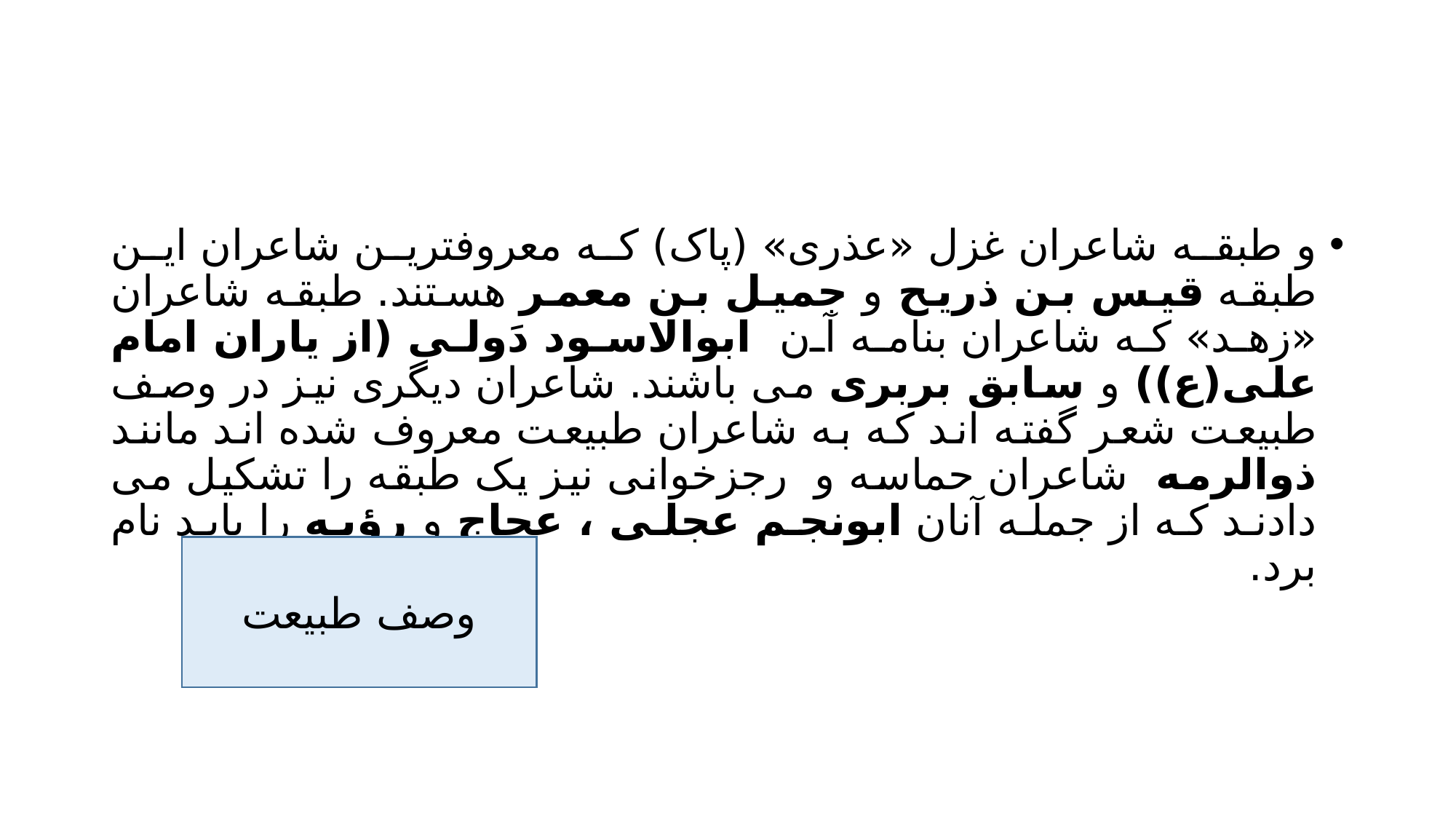

#
و طبقه شاعران غزل «عذری» (پاک) که معروفترین شاعران این طبقه قیس بن ذریح و جمیل بن معمر هستند. طبقه شاعران «زهد» که شاعران بنامه آن  ابوالاسود دَولی (از یاران امام علی(ع)) و سابق بربری می باشند. شاعران دیگری نیز در وصف طبیعت شعر گفته اند که به شاعران طبیعت معروف شده اند مانند ذوالرمه  شاعران حماسه و  رجزخوانی نیز یک طبقه را تشکیل می دادند که از جمله آنان ابونجم عجلی ، عجاج و رؤبه را باید نام برد.

وصف طبیعت